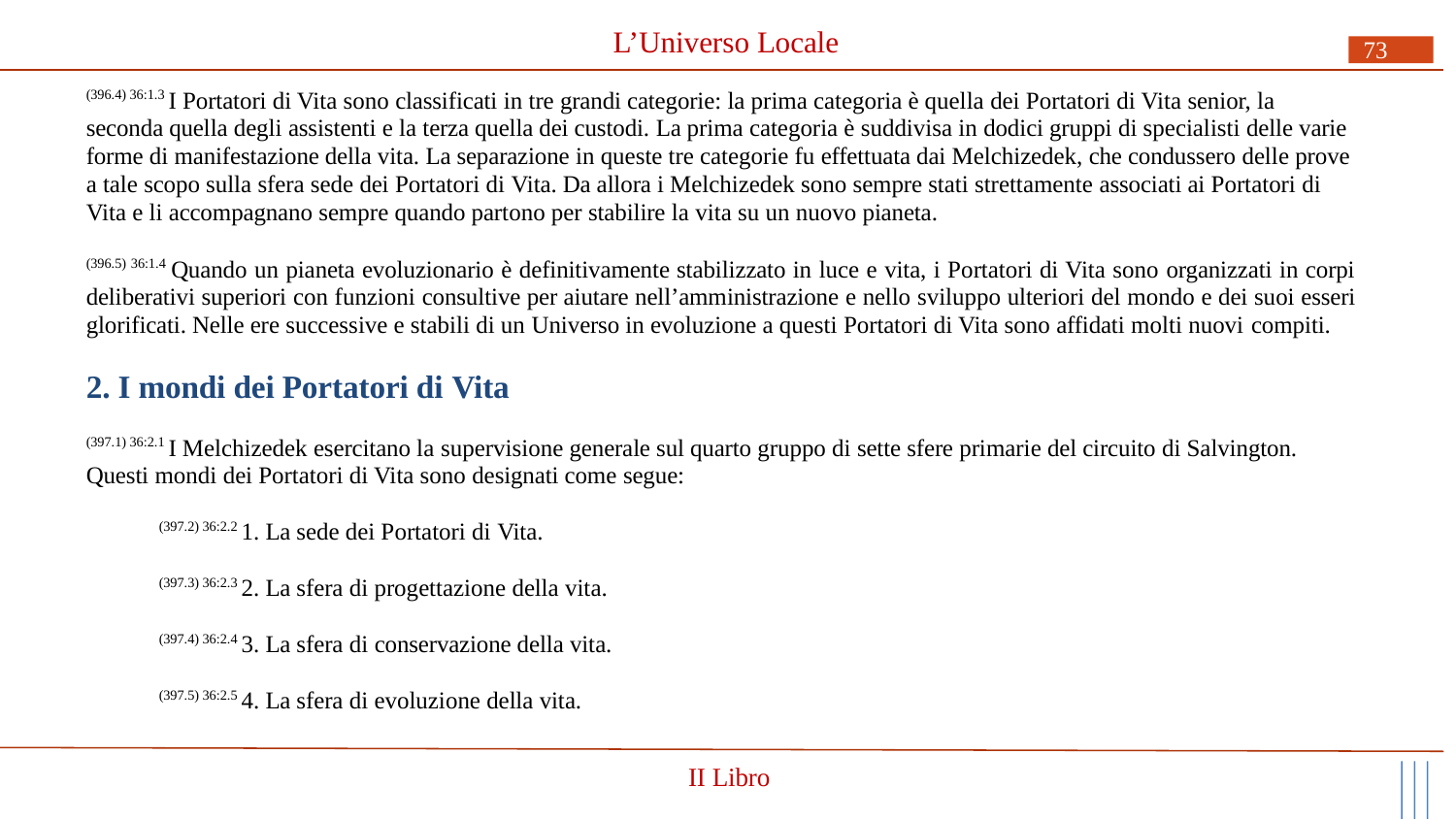

# L’Universo Locale
73

(396.4) 36:1.3 I Portatori di Vita sono classificati in tre grandi categorie: la prima categoria è quella dei Portatori di Vita senior, la  seconda quella degli assistenti e la terza quella dei custodi. La prima categoria è suddivisa in dodici gruppi di specialisti delle varie  forme di manifestazione della vita. La separazione in queste tre categorie fu effettuata dai Melchizedek, che condussero delle prove  a tale scopo sulla sfera sede dei Portatori di Vita. Da allora i Melchizedek sono sempre stati strettamente associati ai Portatori di  Vita e li accompagnano sempre quando partono per stabilire la vita su un nuovo pianeta.

(396.5) 36:1.4 Quando un pianeta evoluzionario è definitivamente stabilizzato in luce e vita, i Portatori di Vita sono organizzati in corpi  deliberativi superiori con funzioni consultive per aiutare nell’amministrazione e nello sviluppo ulteriori del mondo e dei suoi esseri  glorificati. Nelle ere successive e stabili di un Universo in evoluzione a questi Portatori di Vita sono affidati molti nuovi compiti.

2. I mondi dei Portatori di Vita
(397.1) 36:2.1 I Melchizedek esercitano la supervisione generale sul quarto gruppo di sette sfere primarie del circuito di Salvington.  Questi mondi dei Portatori di Vita sono designati come segue:

(397.2) 36:2.2 1. La sede dei Portatori di Vita.
(397.3) 36:2.3 2. La sfera di progettazione della vita.
(397.4) 36:2.4 3. La sfera di conservazione della vita.
(397.5) 36:2.5 4. La sfera di evoluzione della vita.

II Libro